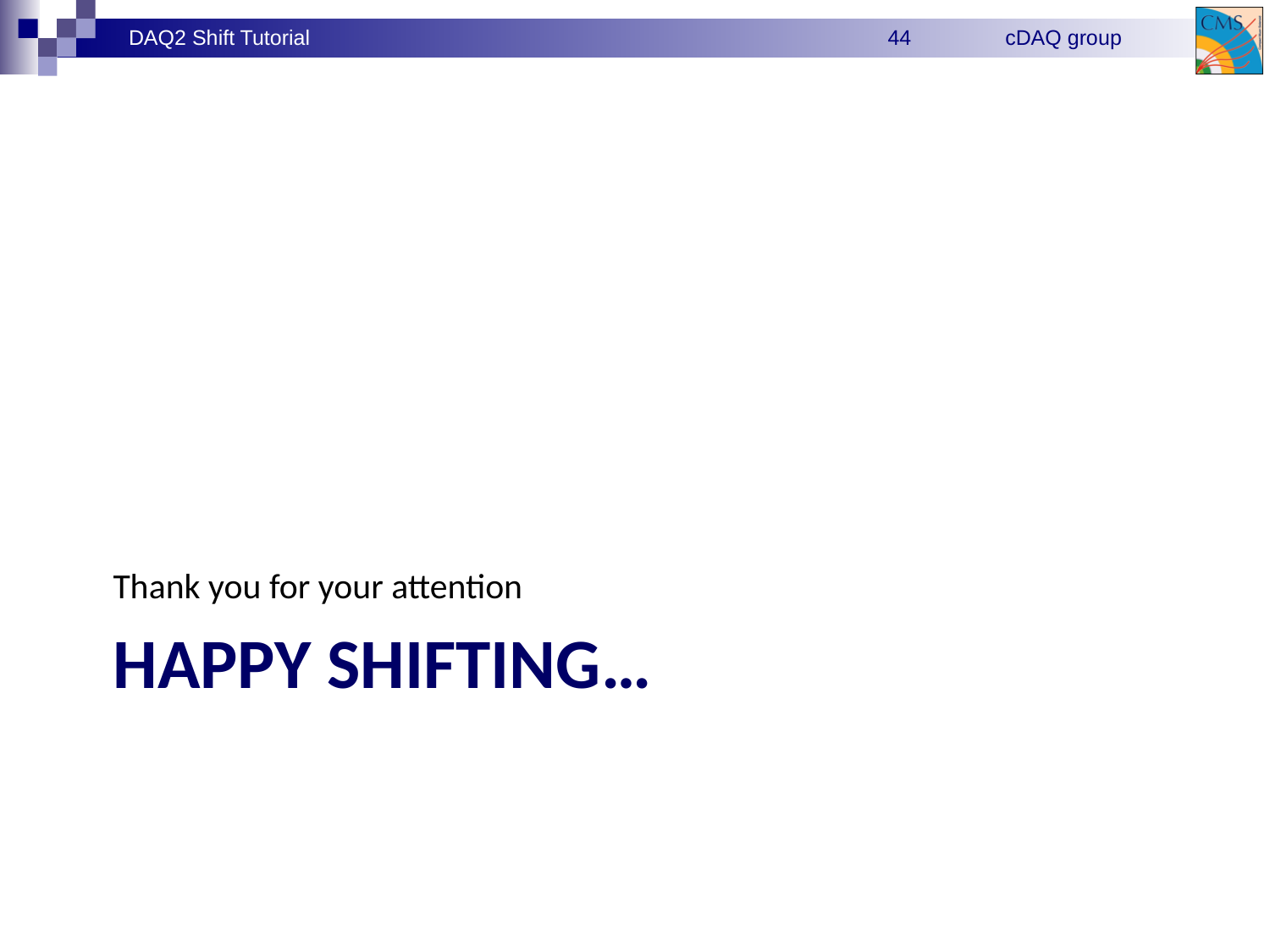

Thank you for your attention
# Happy Shifting…